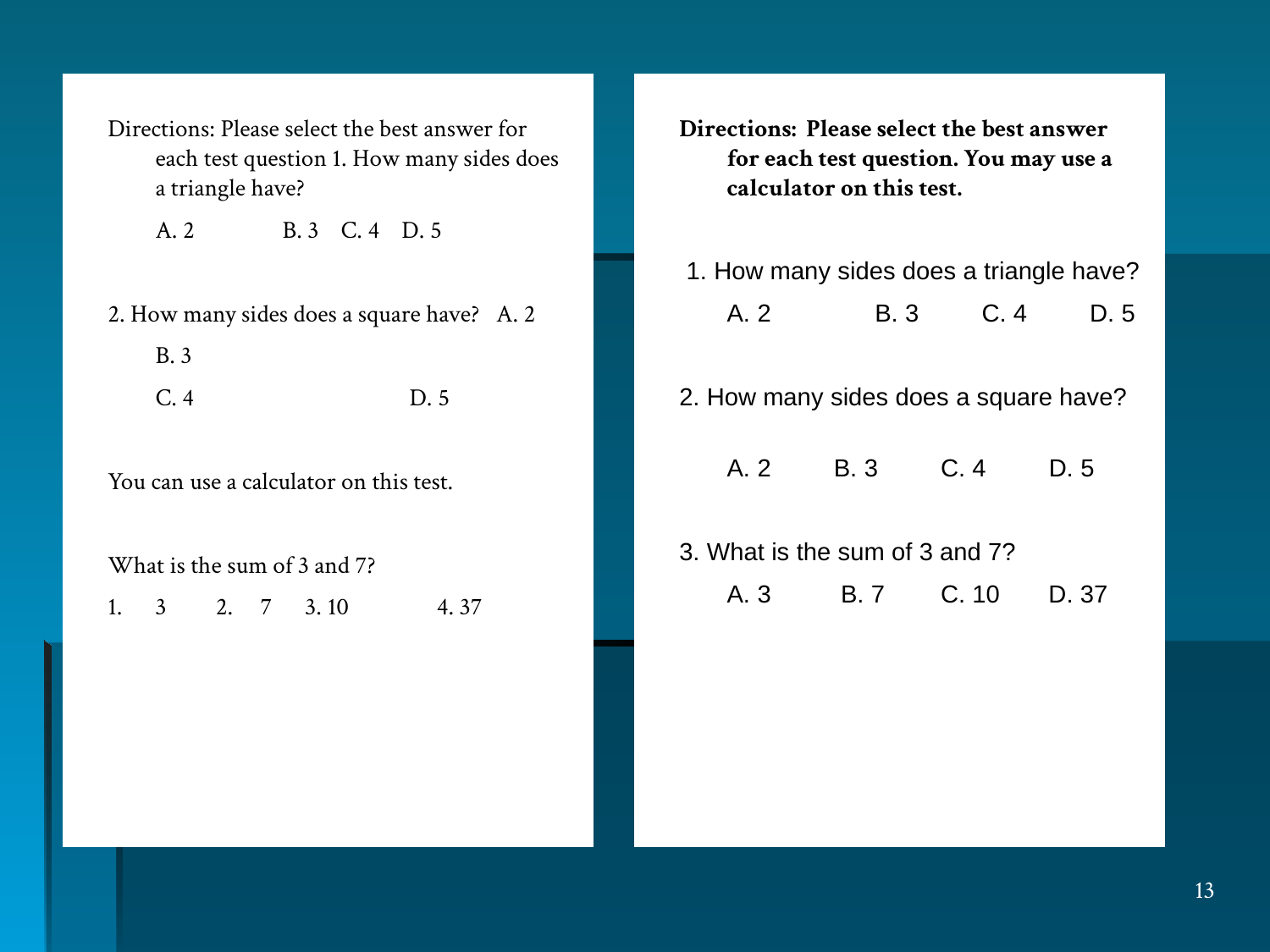

Directions:  Please select the best answer for each test question. You may use a calculator on this test.

 1. How many sides does a triangle have?
	A. 2	   B. 3         C. 4         D. 5

2. How many sides does a square have?
	A. 2         B. 3         C. 4         D. 5

3. What is the sum of 3 and 7?
	A. 3          B. 7        C. 10       D. 37

Directions: Please select the best answer for each test question 1. How many sides does a triangle have?
	A. 2	B. 3    C. 4    D. 5

2. How many sides does a square have?   A. 2
 	B. 3
	C. 4		D. 5

You can use a calculator on this test.

What is the sum of 3 and 7?
3         2.     7      3. 10                4. 37

13